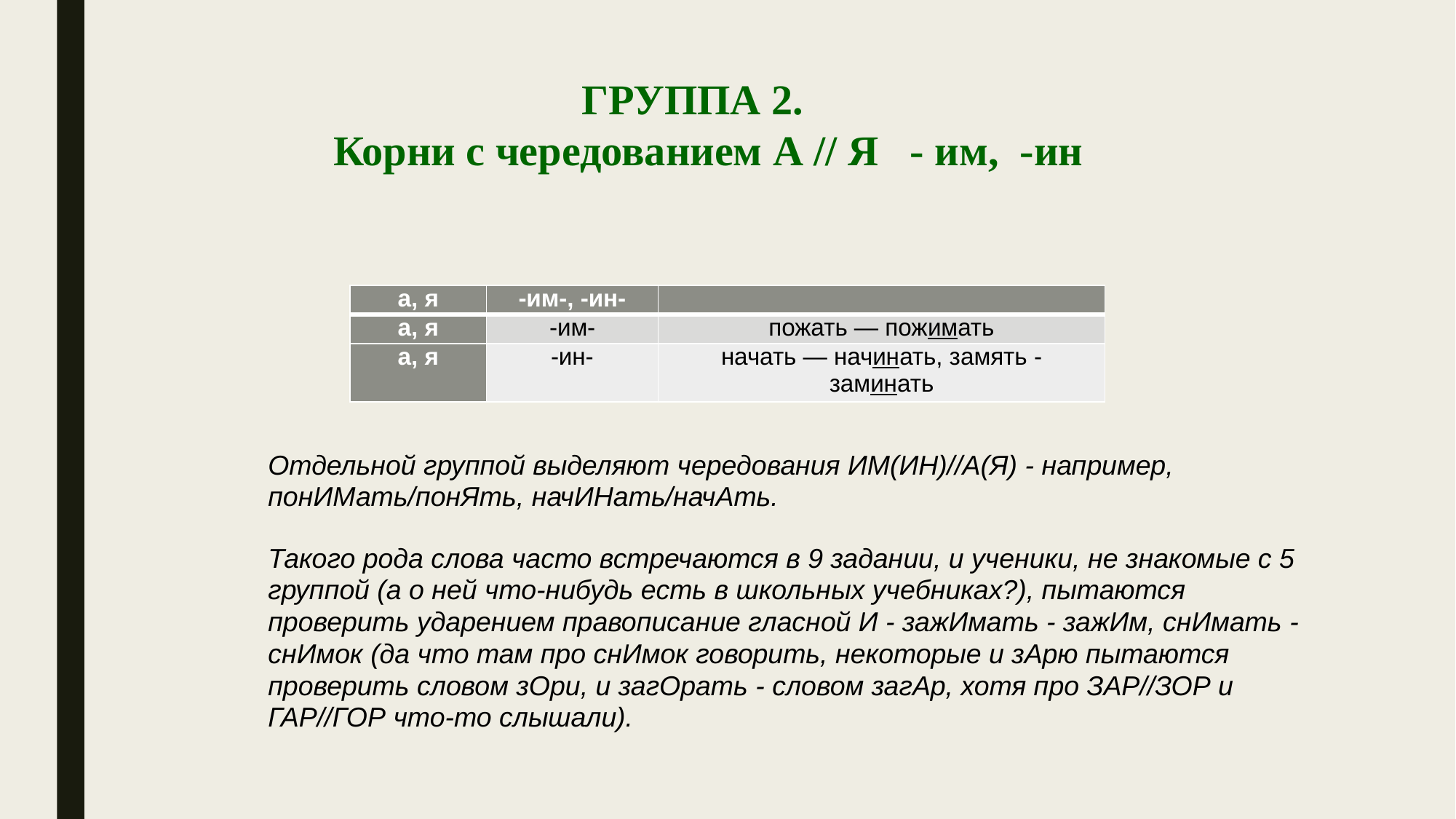

ГРУППА 2.
Корни с чередованием А // Я   - им,  -ин
| а, я | -им-, -ин- |  |
| --- | --- | --- |
| а, я | -им- | пожать — пожимать |
| а, я | -ин- | начать — начинать, замять - заминать |
Отдельной группой выделяют чередования ИМ(ИН)//А(Я) - например, понИМать/понЯть, начИНать/начАть.
Такого рода слова часто встречаются в 9 задании, и ученики, не знакомые с 5 группой (а о ней что-нибудь есть в школьных учебниках?), пытаются проверить ударением правописание гласной И - зажИмать - зажИм, снИмать - снИмок (да что там про снИмок говорить, некоторые и зАрю пытаются проверить словом зОри, и загОрать - словом загАр, хотя про ЗАР//ЗОР и ГАР//ГОР что-то слышали).